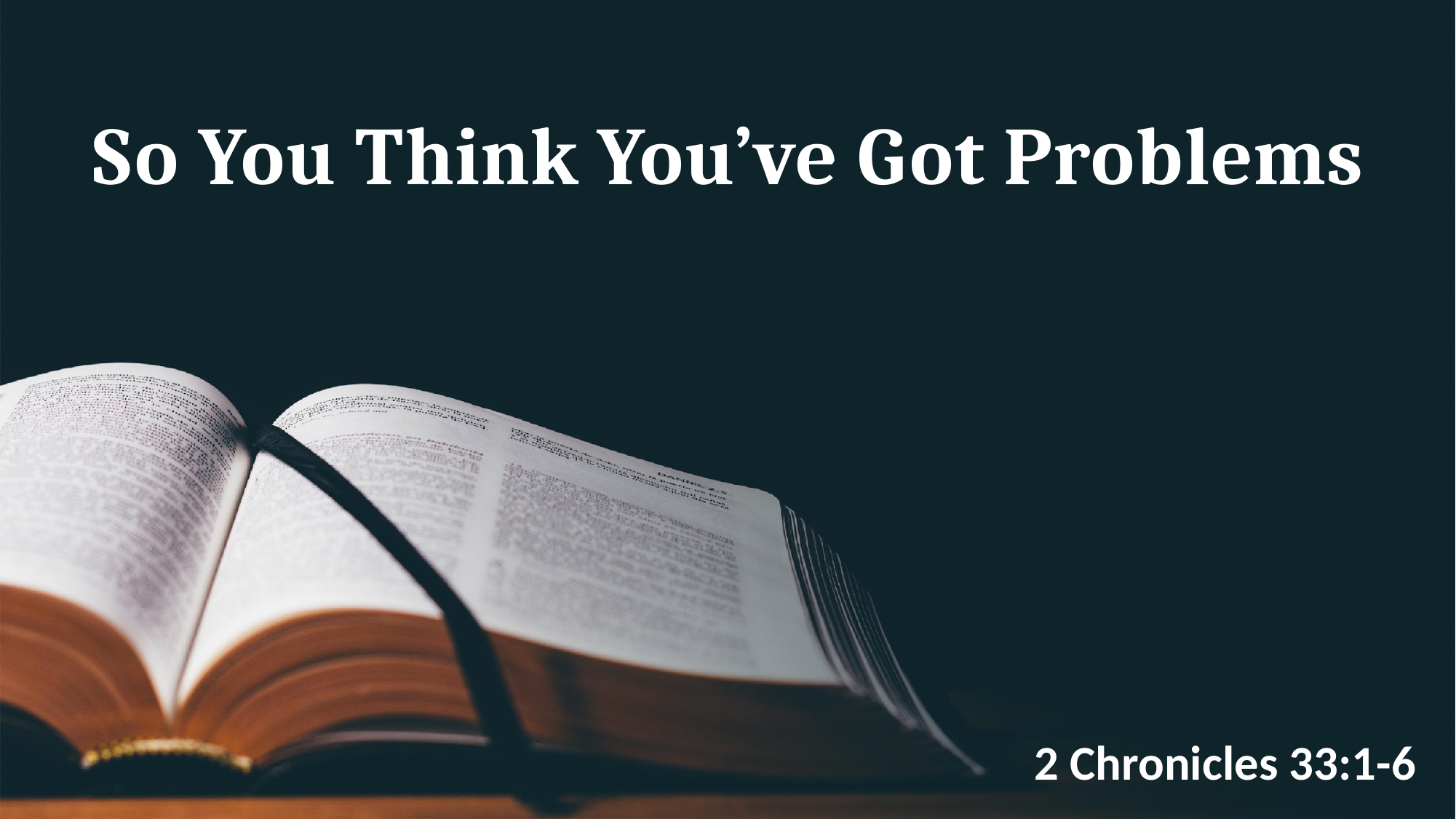

# So You Think You’ve Got Problems
2 Chronicles 33:1-6